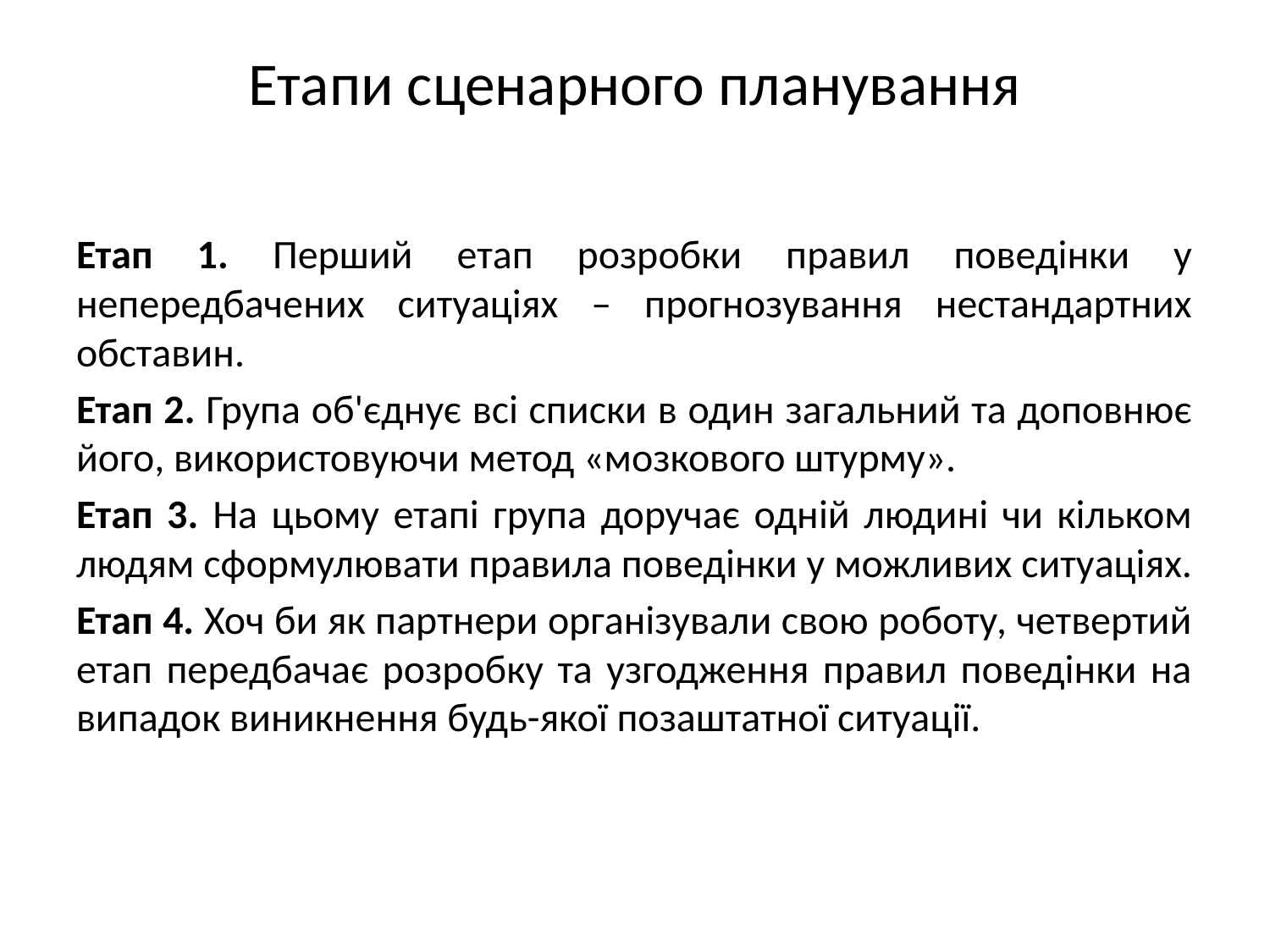

# Етапи сценарного планування
Етап 1. Перший етап розробки правил поведінки у непередбачених ситуаціях – прогнозування нестандартних обставин.
Етап 2. Група об'єднує всі списки в один загальний та доповнює його, використовуючи метод «мозкового штурму».
Етап 3. На цьому етапі група доручає одній людині чи кільком людям сформулювати правила поведінки у можливих ситуаціях.
Етап 4. Хоч би як партнери організували свою роботу, четвертий етап передбачає розробку та узгодження правил поведінки на випадок виникнення будь-якої позаштатної ситуації.